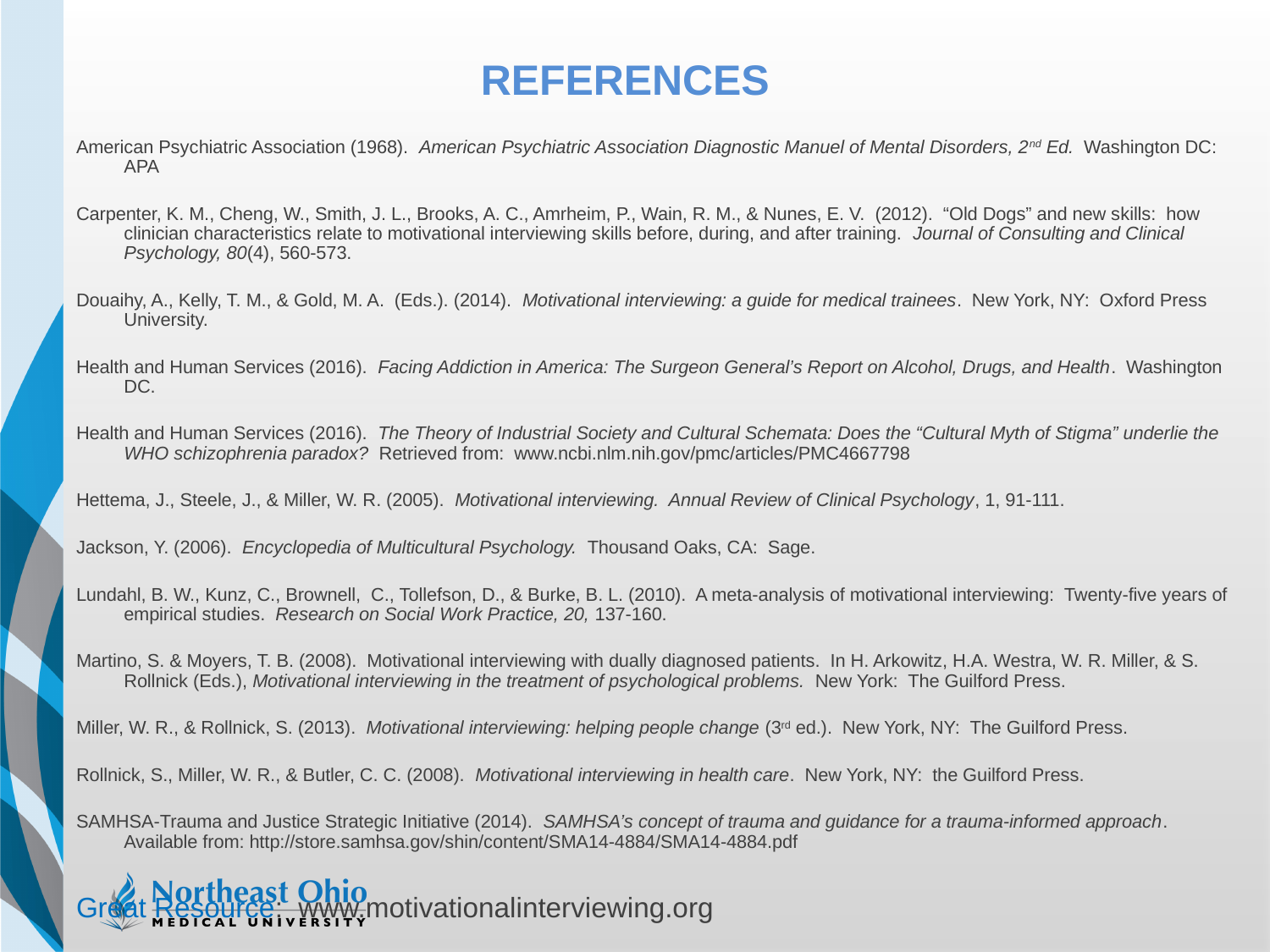

27
# References
American Psychiatric Association (1968).  American Psychiatric Association Diagnostic Manuel of Mental Disorders, 2nd Ed.  Washington DC:  APA

Carpenter, K. M., Cheng, W., Smith, J. L., Brooks, A. C., Amrheim, P., Wain, R. M., & Nunes, E. V.  (2012).  “Old Dogs” and new skills:  how clinician characteristics relate to motivational interviewing skills before, during, and after training.  Journal of Consulting and Clinical Psychology, 80(4), 560-573.

Douaihy, A., Kelly, T. M., & Gold, M. A.  (Eds.). (2014).  Motivational interviewing: a guide for medical trainees.  New York, NY:  Oxford Press University.

Health and Human Services (2016).  Facing Addiction in America: The Surgeon General’s Report on Alcohol, Drugs, and Health.  Washington DC.

Health and Human Services (2016).  The Theory of Industrial Society and Cultural Schemata: Does the “Cultural Myth of Stigma” underlie the WHO schizophrenia paradox?  Retrieved from:  www.ncbi.nlm.nih.gov/pmc/articles/PMC4667798

Hettema, J., Steele, J., & Miller, W. R. (2005).  Motivational interviewing.  Annual Review of Clinical Psychology, 1, 91-111.

Jackson, Y. (2006).  Encyclopedia of Multicultural Psychology.  Thousand Oaks, CA:  Sage.

Lundahl, B. W., Kunz, C., Brownell,  C., Tollefson, D., & Burke, B. L. (2010).  A meta-analysis of motivational interviewing:  Twenty-five years of empirical studies.  Research on Social Work Practice, 20, 137-160.

Martino, S. & Moyers, T. B. (2008).  Motivational interviewing with dually diagnosed patients.  In H. Arkowitz, H.A. Westra, W. R. Miller, & S. Rollnick (Eds.), Motivational interviewing in the treatment of psychological problems.  New York:  The Guilford Press.

Miller, W. R., & Rollnick, S. (2013).  Motivational interviewing: helping people change (3rd ed.).  New York, NY:  The Guilford Press.

Rollnick, S., Miller, W. R., & Butler, C. C. (2008).  Motivational interviewing in health care.  New York, NY:  the Guilford Press.

SAMHSA-Trauma and Justice Strategic Initiative (2014).  SAMHSA’s concept of trauma and guidance for a trauma-informed approach.  Available from: http://store.samhsa.gov/shin/content/SMA14-4884/SMA14-4884.pdf

Great Resource:  www.motivationalinterviewing.org